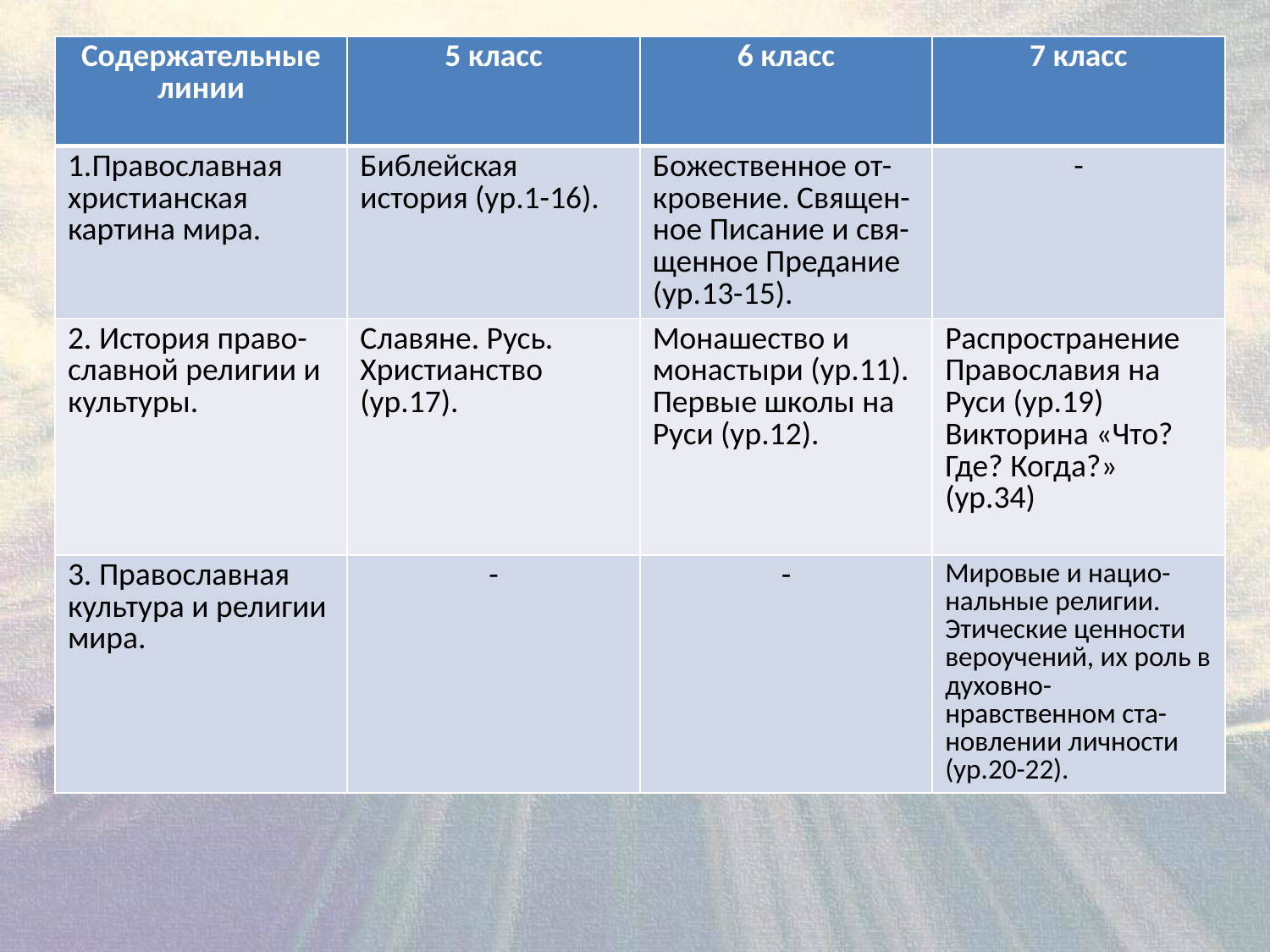

| Содержательные линии | 5 класс | 6 класс | 7 класс |
| --- | --- | --- | --- |
| 1.Православная христианская картина мира. | Библейская история (ур.1-16). | Божественное от-кровение. Священ-ное Писание и свя-щенное Предание (ур.13-15). | - |
| 2. История право-славной религии и культуры. | Славяне. Русь. Христианство (ур.17). | Монашество и монастыри (ур.11). Первые школы на Руси (ур.12). | Распространение Православия на Руси (ур.19) Викторина «Что? Где? Когда?» (ур.34) |
| 3. Православная культура и религии мира. | - | - | Мировые и нацио-нальные религии. Этические ценности вероучений, их роль в духовно-нравственном ста-новлении личности (ур.20-22). |